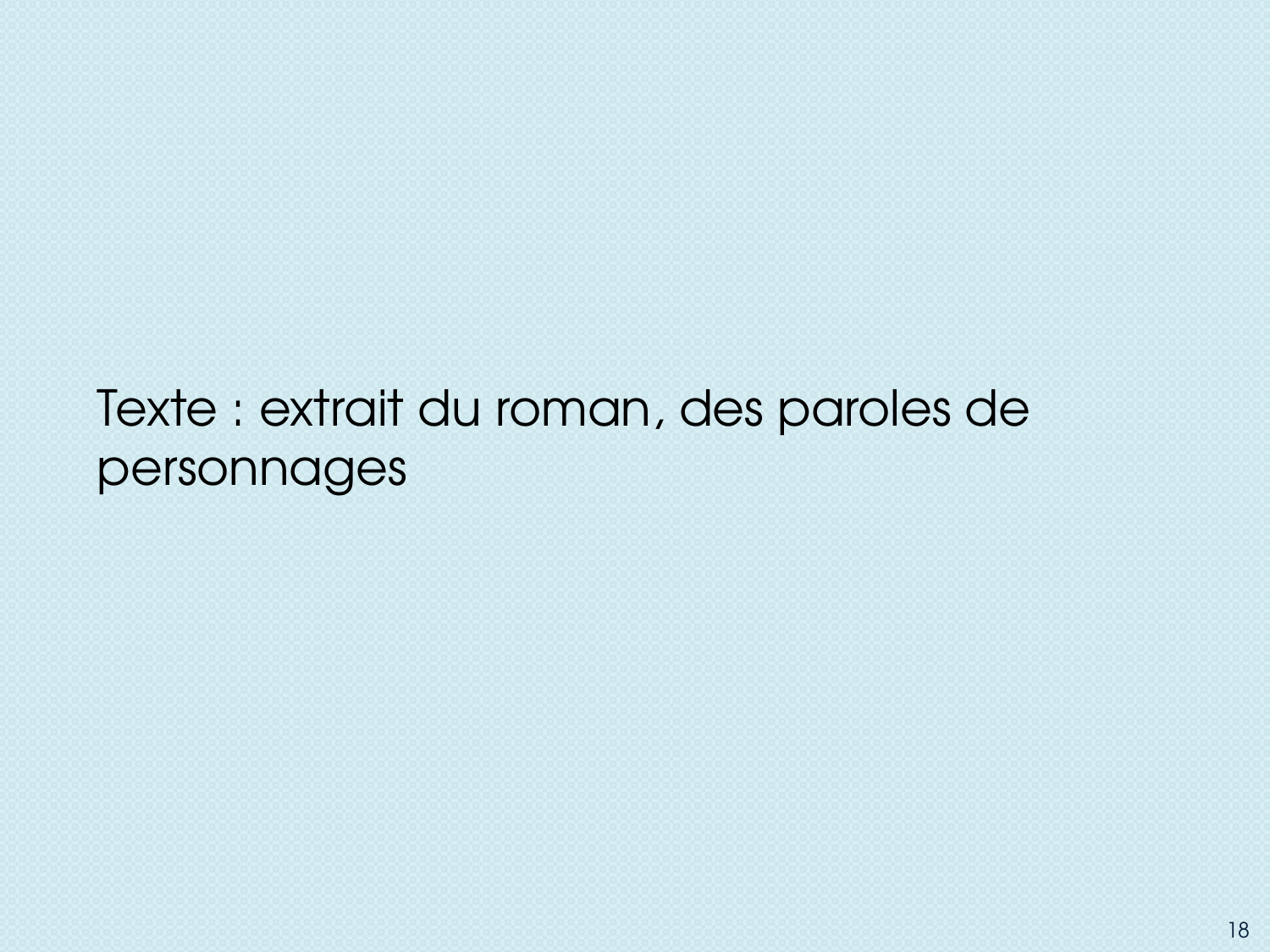

Texte : extrait du roman, des paroles de personnages
18